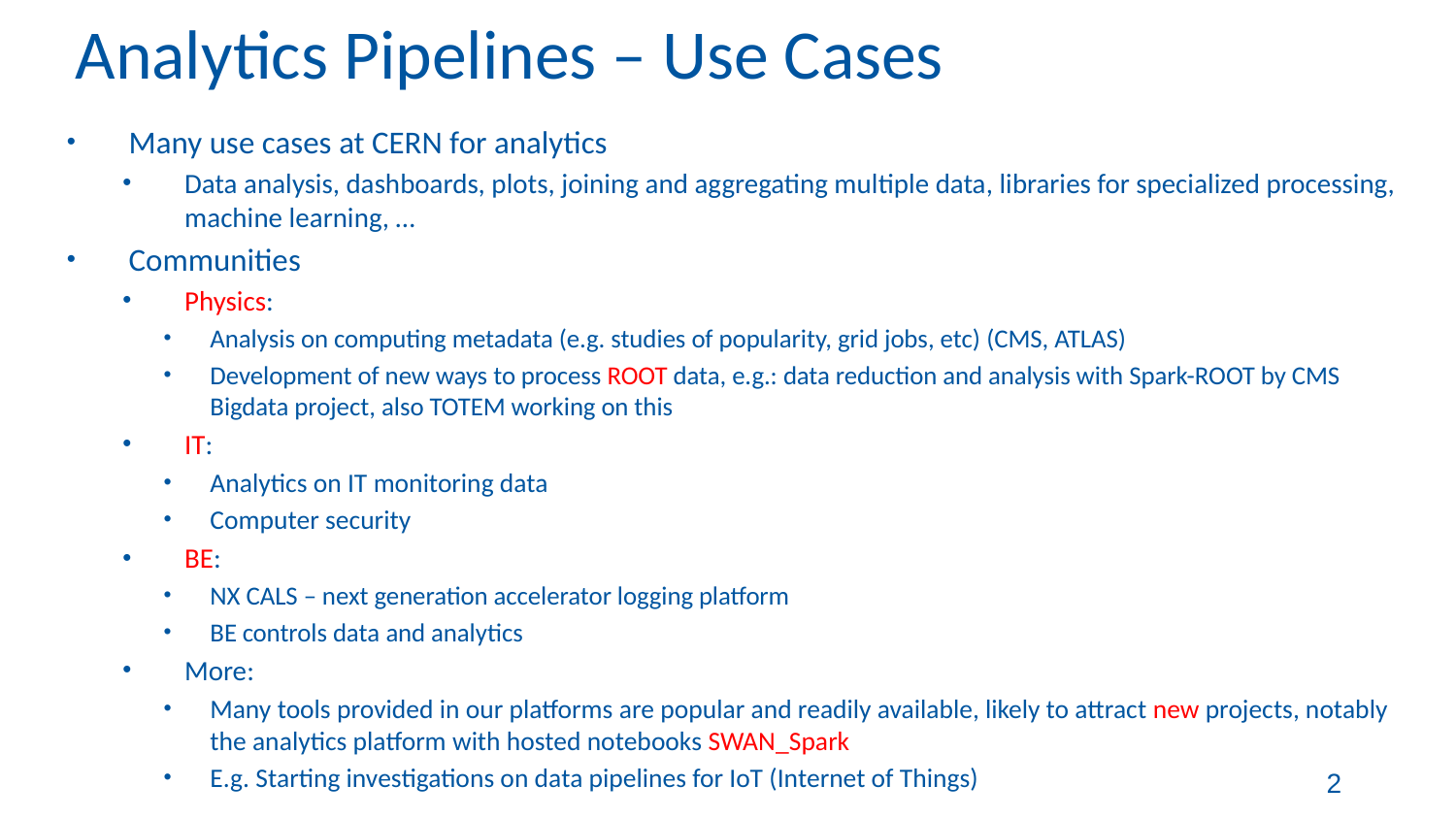

# Analytics Pipelines – Use Cases
Many use cases at CERN for analytics
Data analysis, dashboards, plots, joining and aggregating multiple data, libraries for specialized processing, machine learning, …
Communities
Physics:
Analysis on computing metadata (e.g. studies of popularity, grid jobs, etc) (CMS, ATLAS)
Development of new ways to process ROOT data, e.g.: data reduction and analysis with Spark-ROOT by CMS Bigdata project, also TOTEM working on this
IT:
Analytics on IT monitoring data
Computer security
BE:
NX CALS – next generation accelerator logging platform
BE controls data and analytics
More:
Many tools provided in our platforms are popular and readily available, likely to attract new projects, notably the analytics platform with hosted notebooks SWAN_Spark
E.g. Starting investigations on data pipelines for IoT (Internet of Things)
2